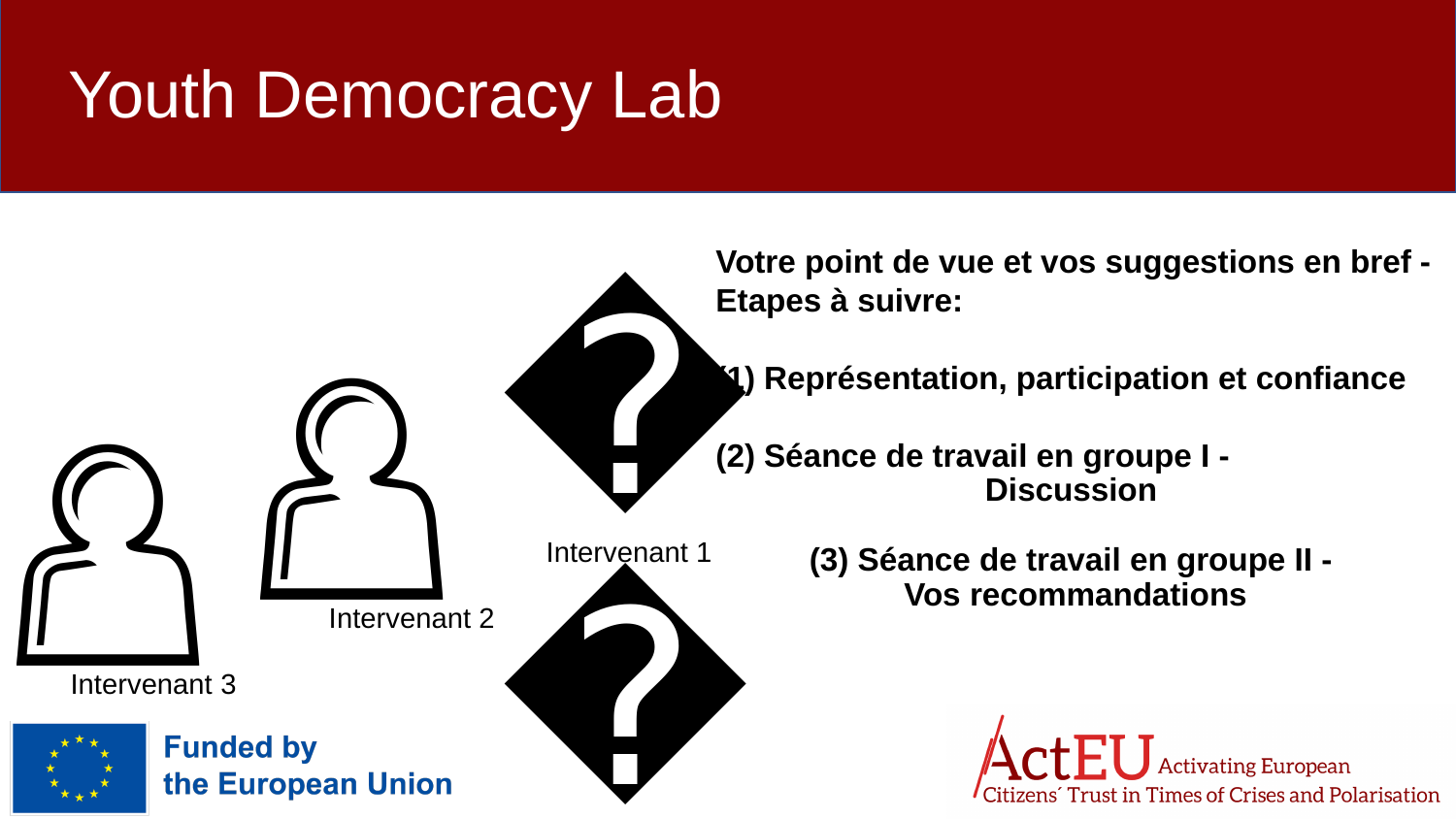

# Youth Democracy Lab
Votre point de vue et vos suggestions en bref -
Etapes à suivre:
(1) Représentation, participation et confiance
(2) Séance de travail en groupe I -
Discussion

(3) Séance de travail en groupe II -
Vos recommandations
👤
👤
👤
Intervenant 1
Intervenant 2
Intervenant 3